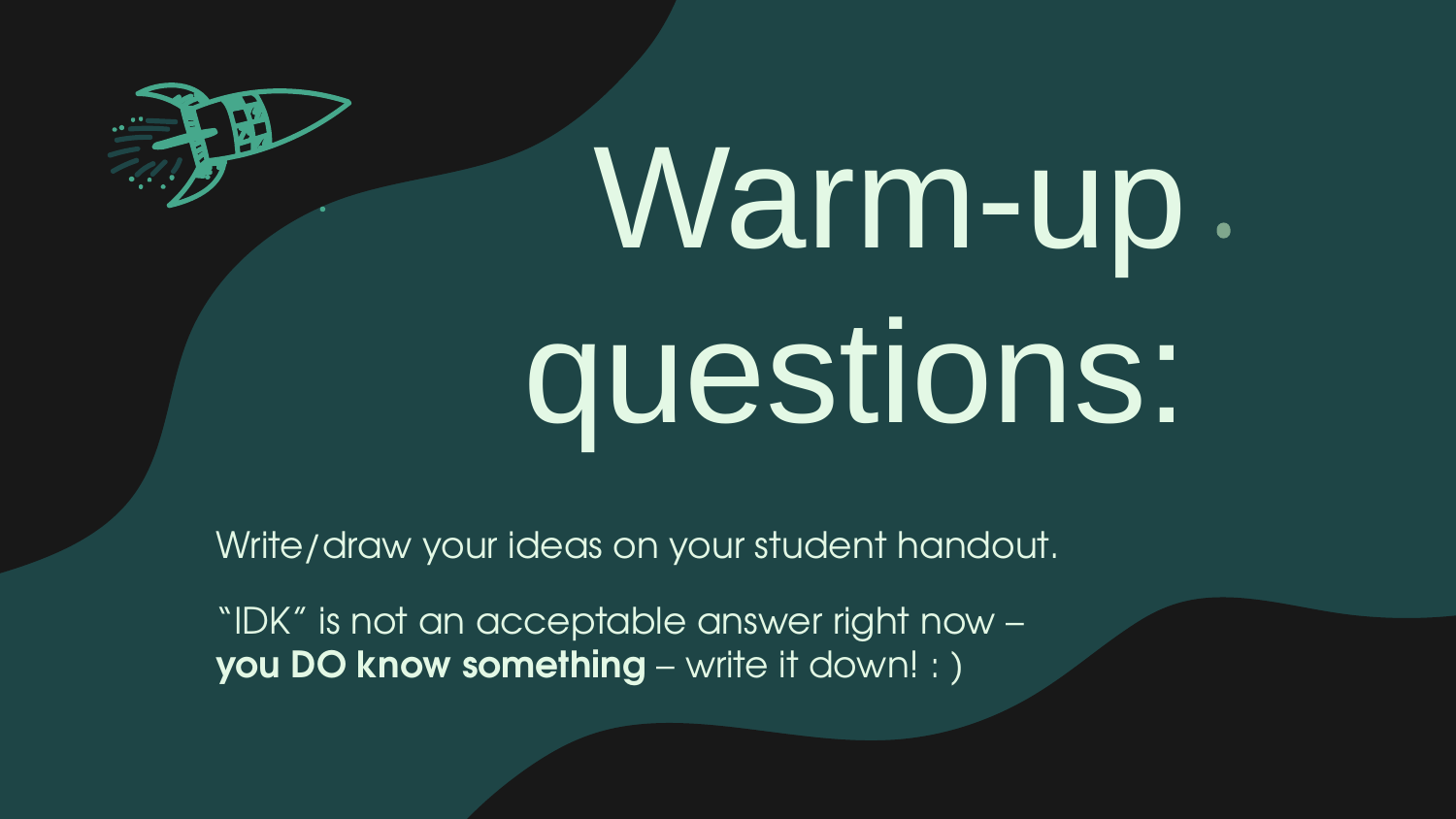

# Warm-up questions:
Write/draw your ideas on your student handout.
“IDK” is not an acceptable answer right now – you DO know something – write it down! : )